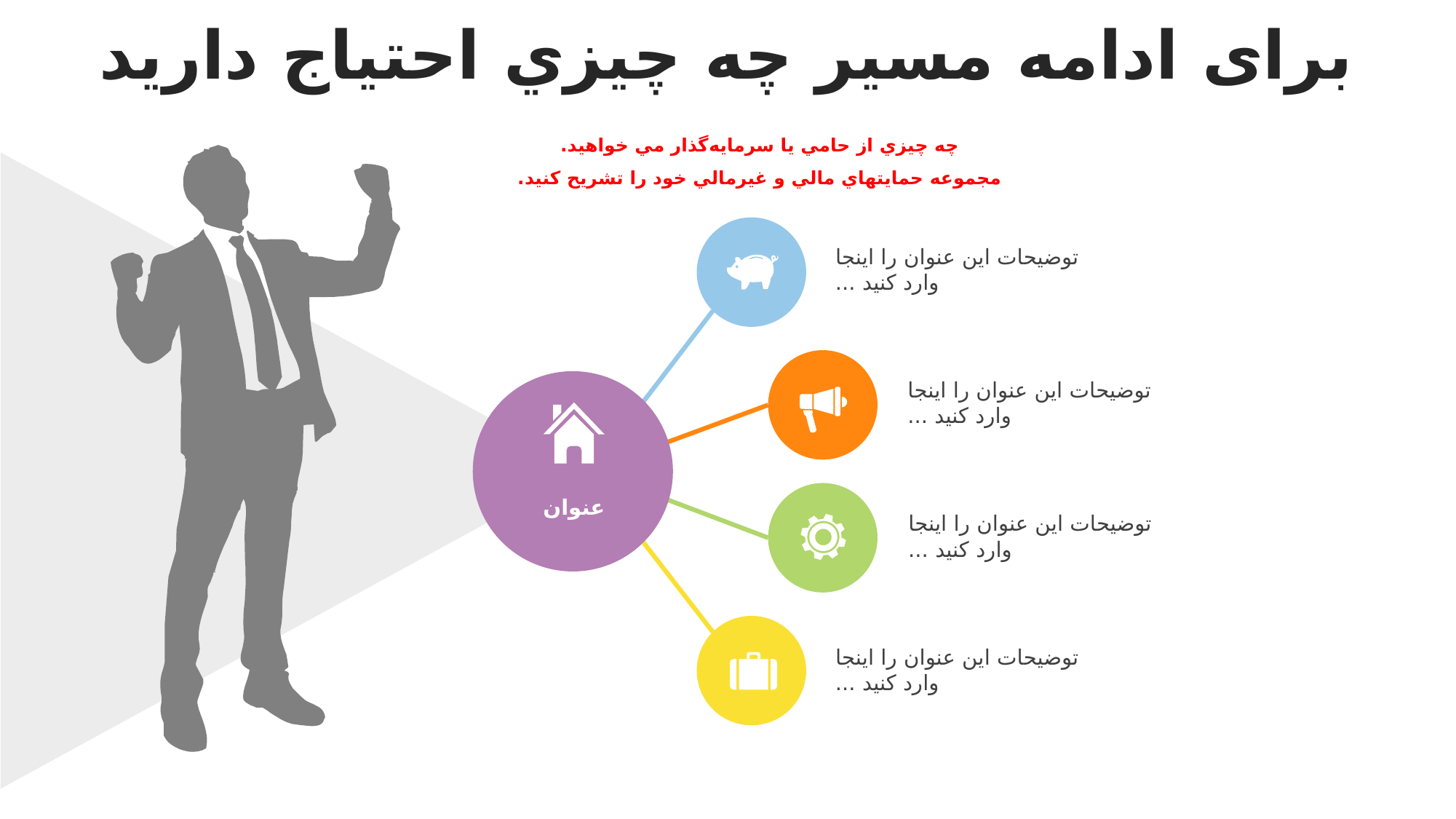

برای ادامه مسیر چه چيزي احتياج داريد
چه چيزي از حامي يا سرمايه‌گذار مي خواهيد.
مجموعه حمايتهاي مالي و غيرمالي خود را تشريح كنيد.

توضیحات این عنوان را اینجا وارد کنید ...

توضیحات این عنوان را اینجا وارد کنید ...

عنوان
توضیحات این عنوان را اینجا وارد کنید ...

توضیحات این عنوان را اینجا وارد کنید ...